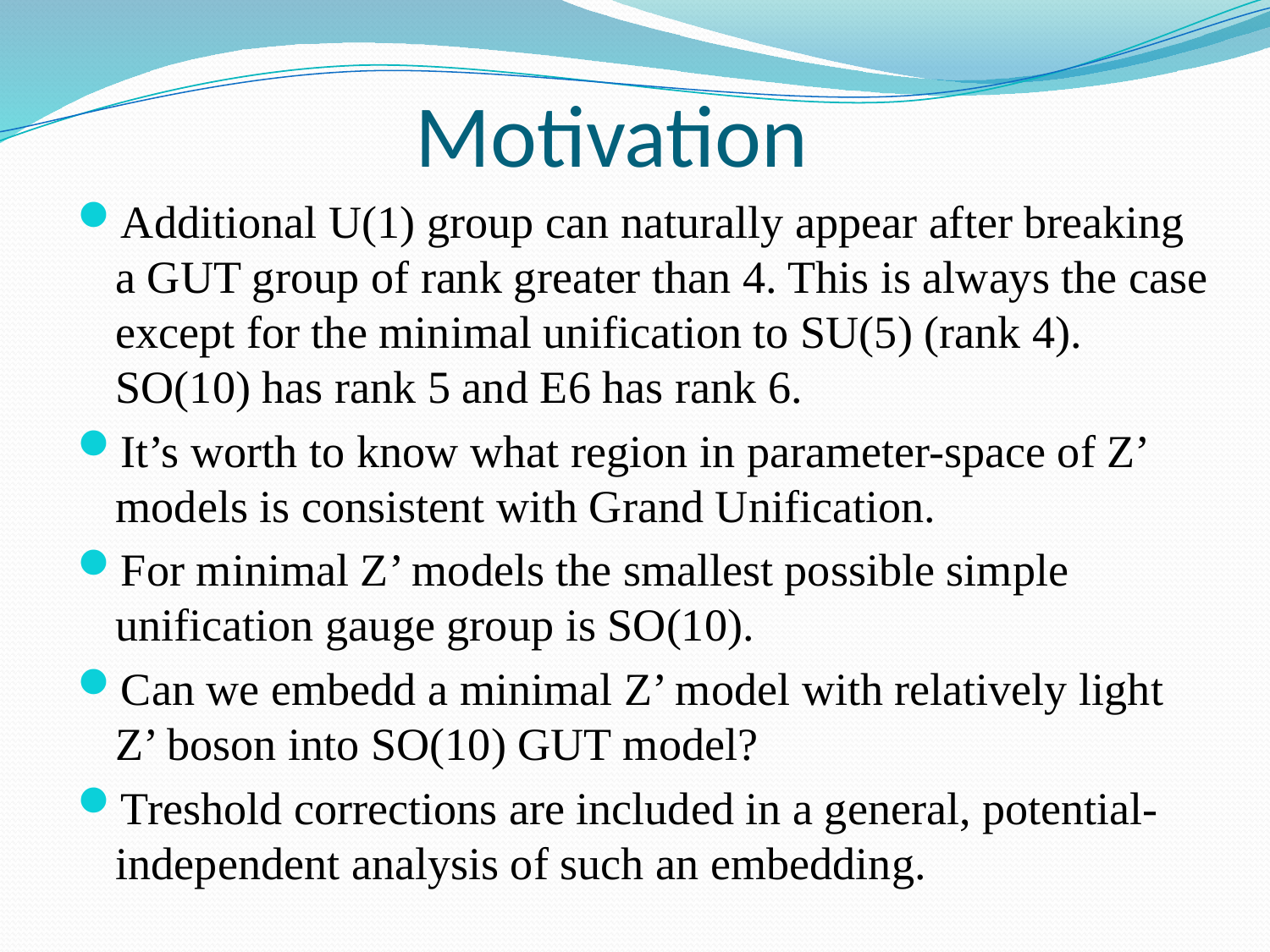

# Motivation
Additional U(1) group can naturally appear after breaking a GUT group of rank greater than 4. This is always the case except for the minimal unification to SU(5) (rank 4). SO(10) has rank 5 and E6 has rank 6.
It’s worth to know what region in parameter-space of Z’ models is consistent with Grand Unification.
For minimal Z’ models the smallest possible simple unification gauge group is SO(10).
Can we embedd a minimal Z’ model with relatively light Z’ boson into SO(10) GUT model?
Treshold corrections are included in a general, potential-independent analysis of such an embedding.